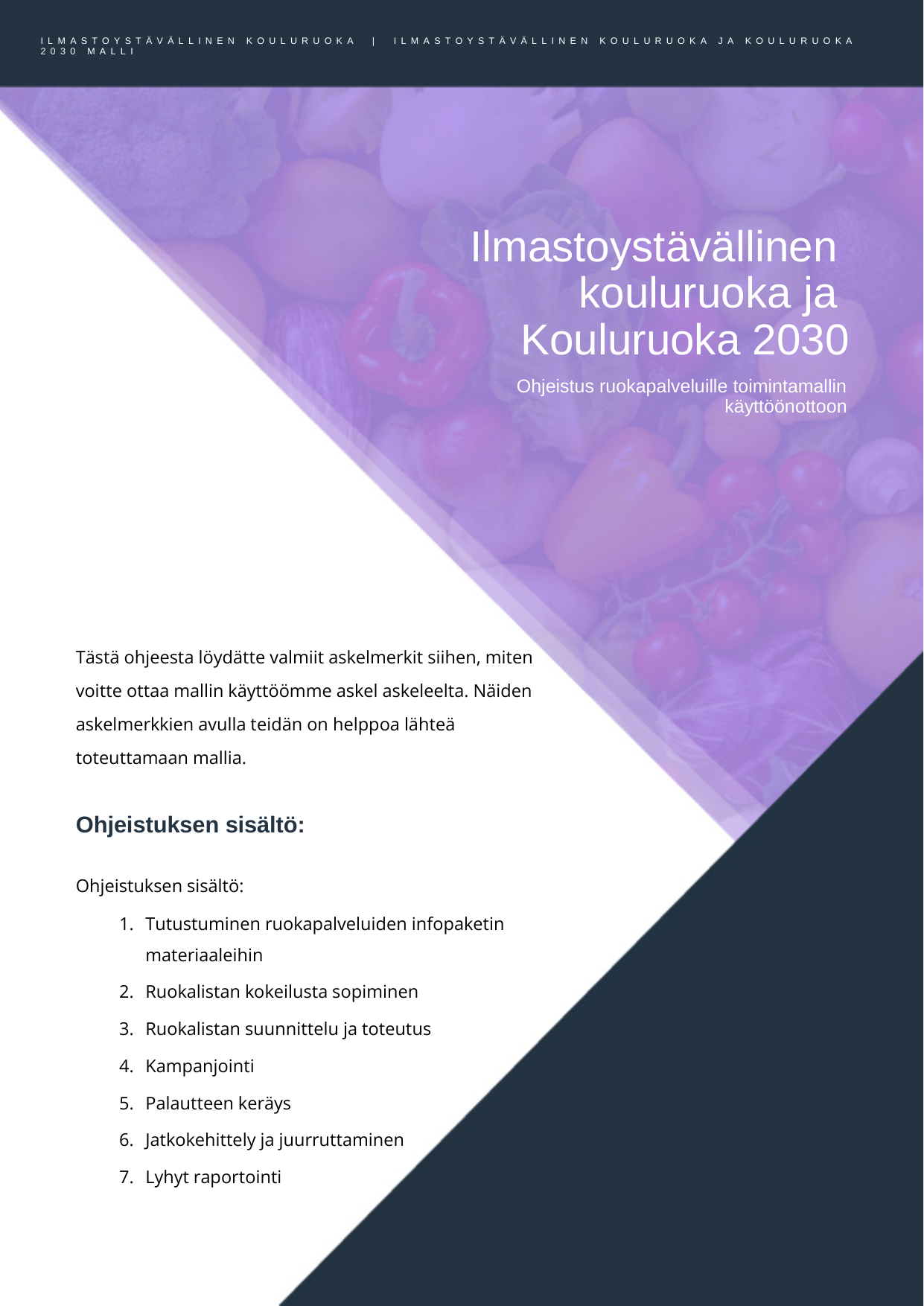

ILMASTOYSTÄVÄLLINEN KOULURUOKA  |  ILMASTOYSTÄVÄLLINEN KOULURUOKA JA KOULURUOKA 2030 MALLI
# Ilmastoystävällinen kouluruoka ja Kouluruoka 2030
Ohjeistus ruokapalveluille toimintamallin
 käyttöönottoon
Tästä ohjeesta löydätte valmiit askelmerkit siihen, miten voitte ottaa mallin käyttöömme askel askeleelta. Näiden askelmerkkien avulla teidän on helppoa lähteä toteuttamaan mallia.

Ohjeistuksen sisältö:

Ohjeistuksen sisältö:
Tutustuminen ruokapalveluiden infopaketin materiaaleihin
Ruokalistan kokeilusta sopiminen
Ruokalistan suunnittelu ja toteutus
Kampanjointi
Palautteen keräys
Jatkokehittely ja juurruttaminen
Lyhyt raportointi